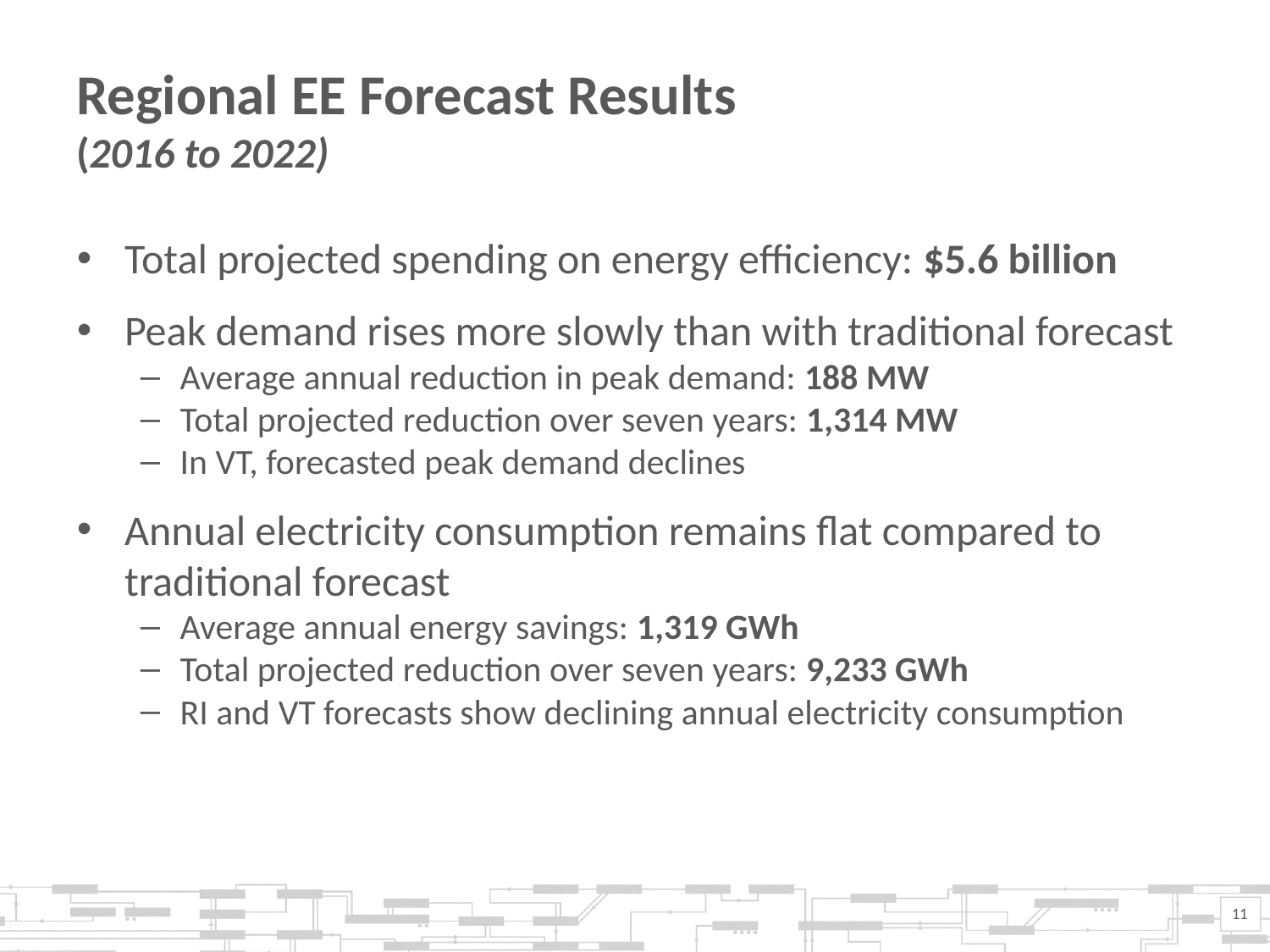

# Regional EE Forecast Results (2016 to 2022)
Total projected spending on energy efficiency: $5.6 billion
Peak demand rises more slowly than with traditional forecast
Average annual reduction in peak demand: 188 MW
Total projected reduction over seven years: 1,314 MW
In VT, forecasted peak demand declines
Annual electricity consumption remains flat compared to traditional forecast
Average annual energy savings: 1,319 GWh
Total projected reduction over seven years: 9,233 GWh
RI and VT forecasts show declining annual electricity consumption

11